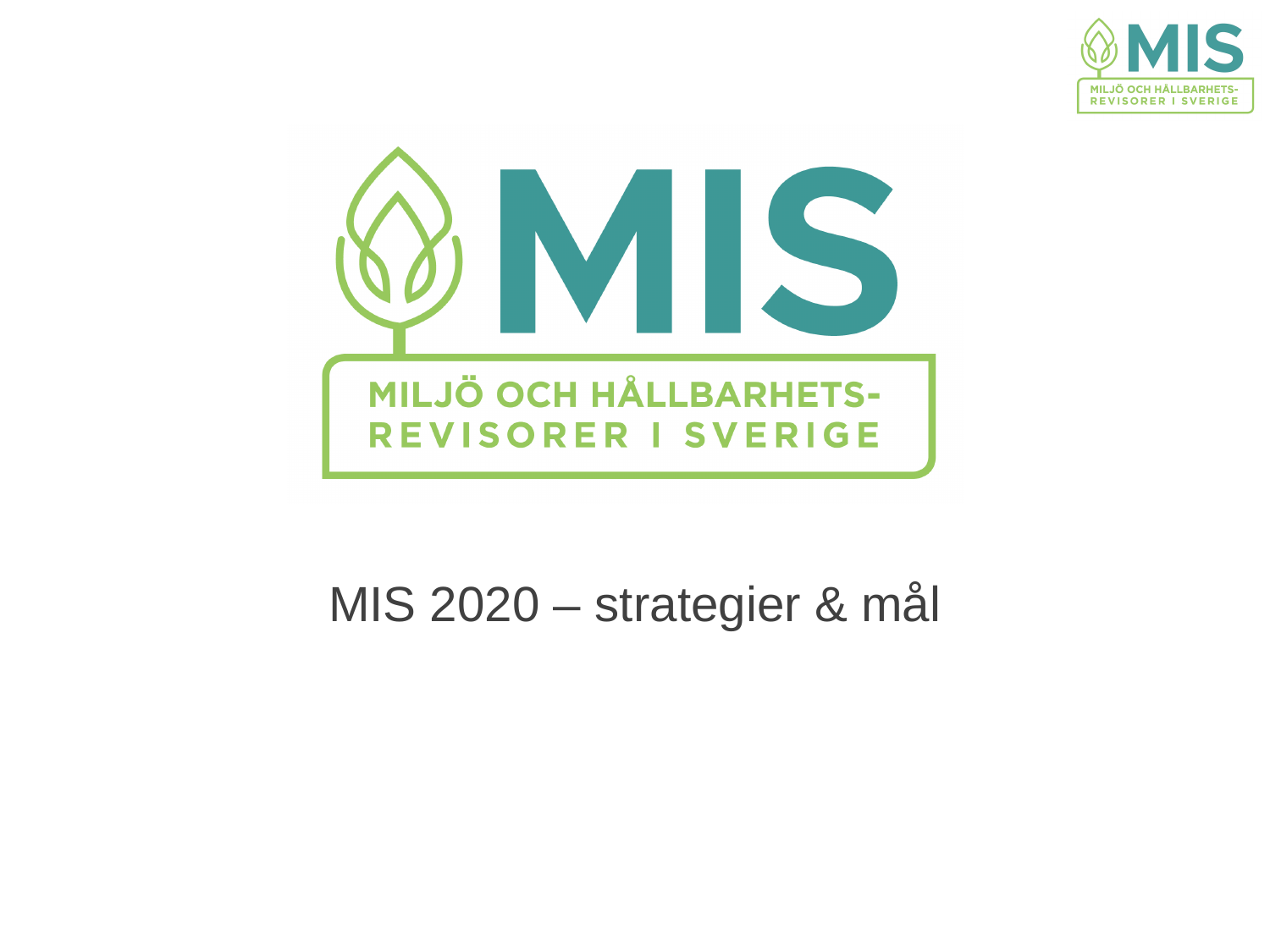

# MIS 2020 – strategier & mål